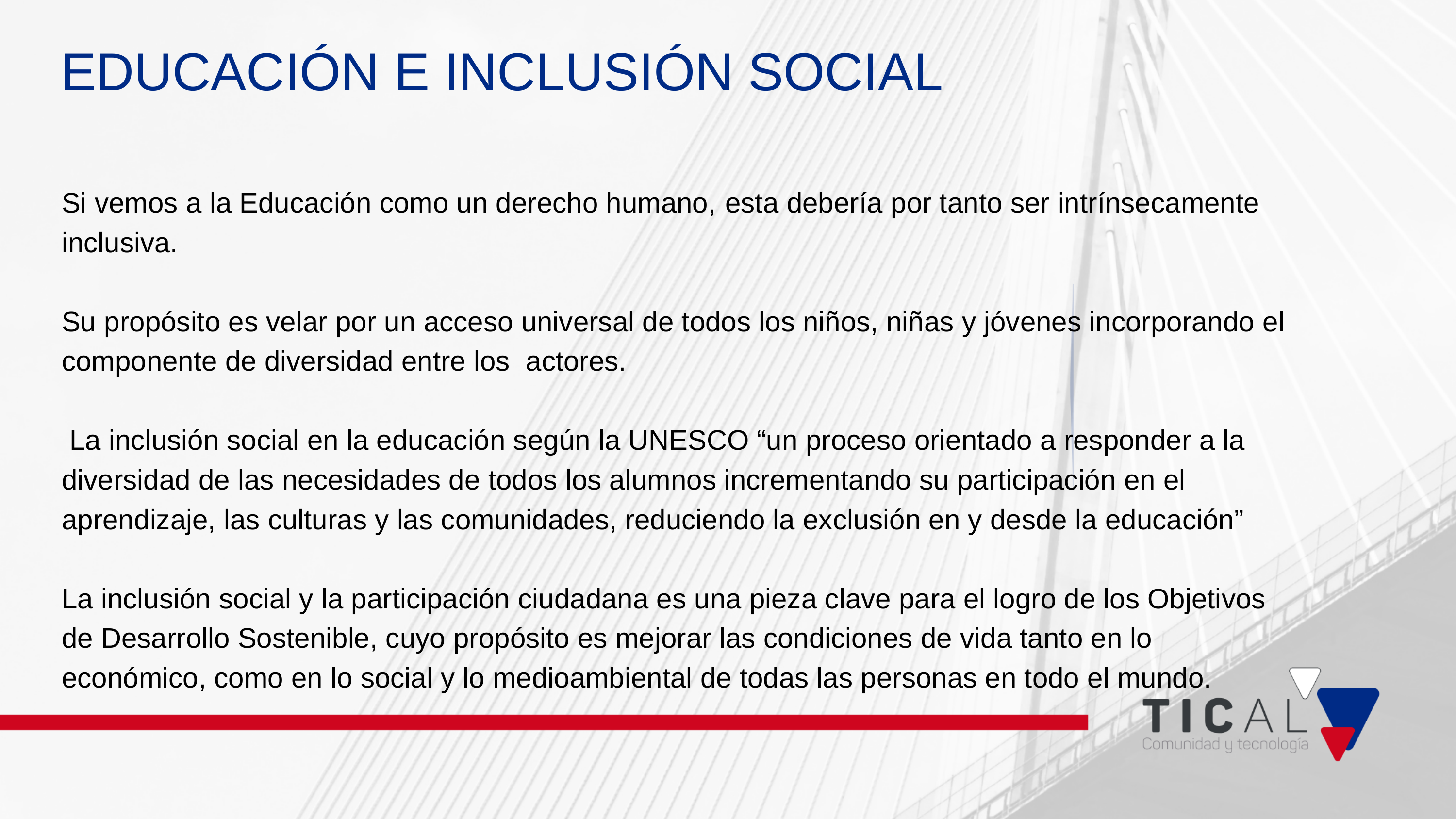

EDUCACIÓN E INCLUSIÓN SOCIAL
Si vemos a la Educación como un derecho humano, esta debería por tanto ser intrínsecamente inclusiva.

Su propósito es velar por un acceso universal de todos los niños, niñas y jóvenes incorporando el componente de diversidad entre los  actores.

 La inclusión social en la educación según la UNESCO “un proceso orientado a responder a la diversidad de las necesidades de todos los alumnos incrementando su participación en el aprendizaje, las culturas y las comunidades, reduciendo la exclusión en y desde la educación”

La inclusión social y la participación ciudadana es una pieza clave para el logro de los Objetivos de Desarrollo Sostenible, cuyo propósito es mejorar las condiciones de vida tanto en lo económico, como en lo social y lo medioambiental de todas las personas en todo el mundo.